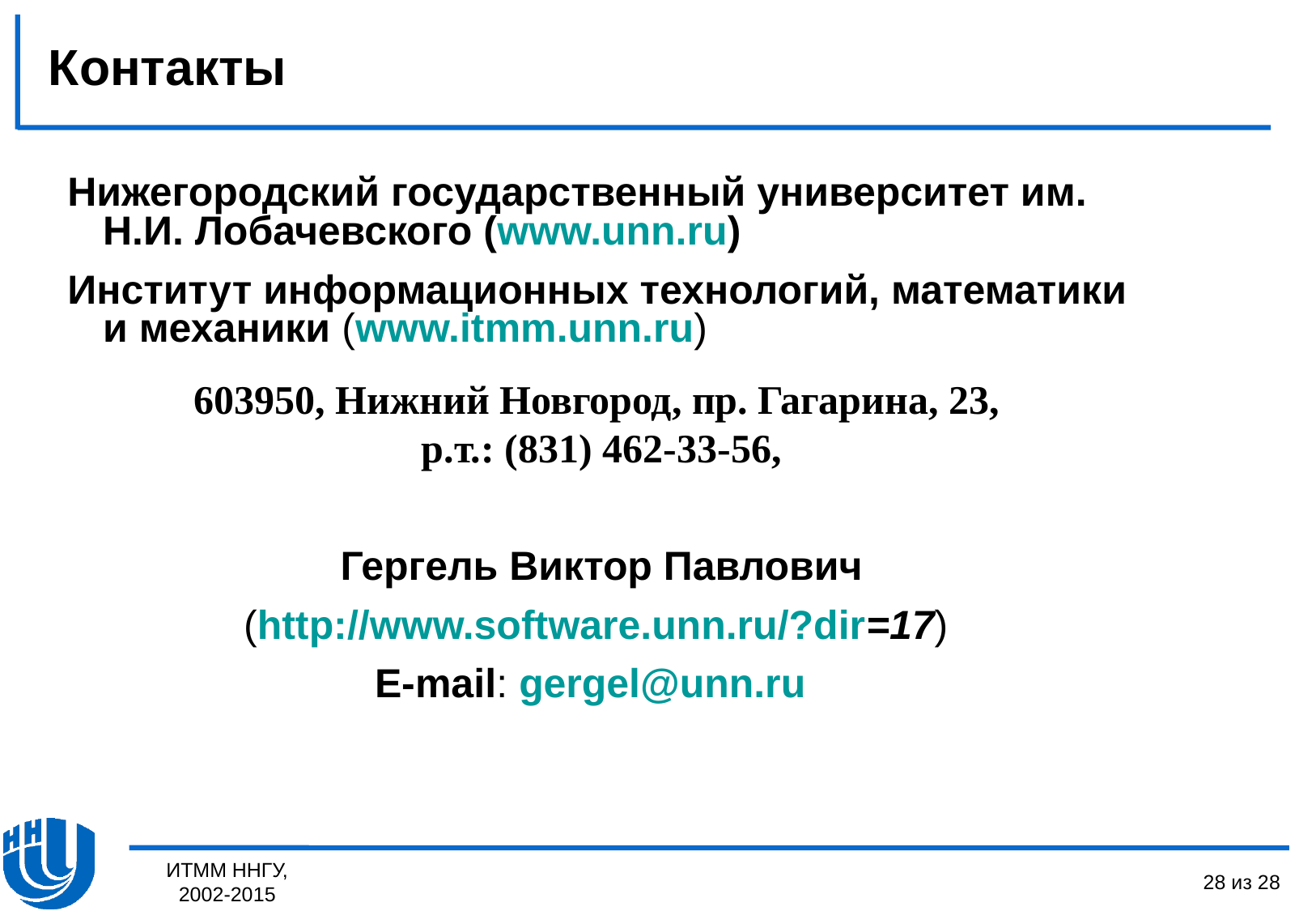

# Контакты
Нижегородский государственный университет им. Н.И. Лобачевского (www.unn.ru)
Институт информационных технологий, математики и механики (www.itmm.unn.ru)
603950, Нижний Новгород, пр. Гагарина, 23,
р.т.: (831) 462-33-56,

Гергель Виктор Павлович
(http://www.software.unn.ru/?dir=17)
E-mail: gergel@unn.ru
ИТММ ННГУ, 2002-2015
28 из 28